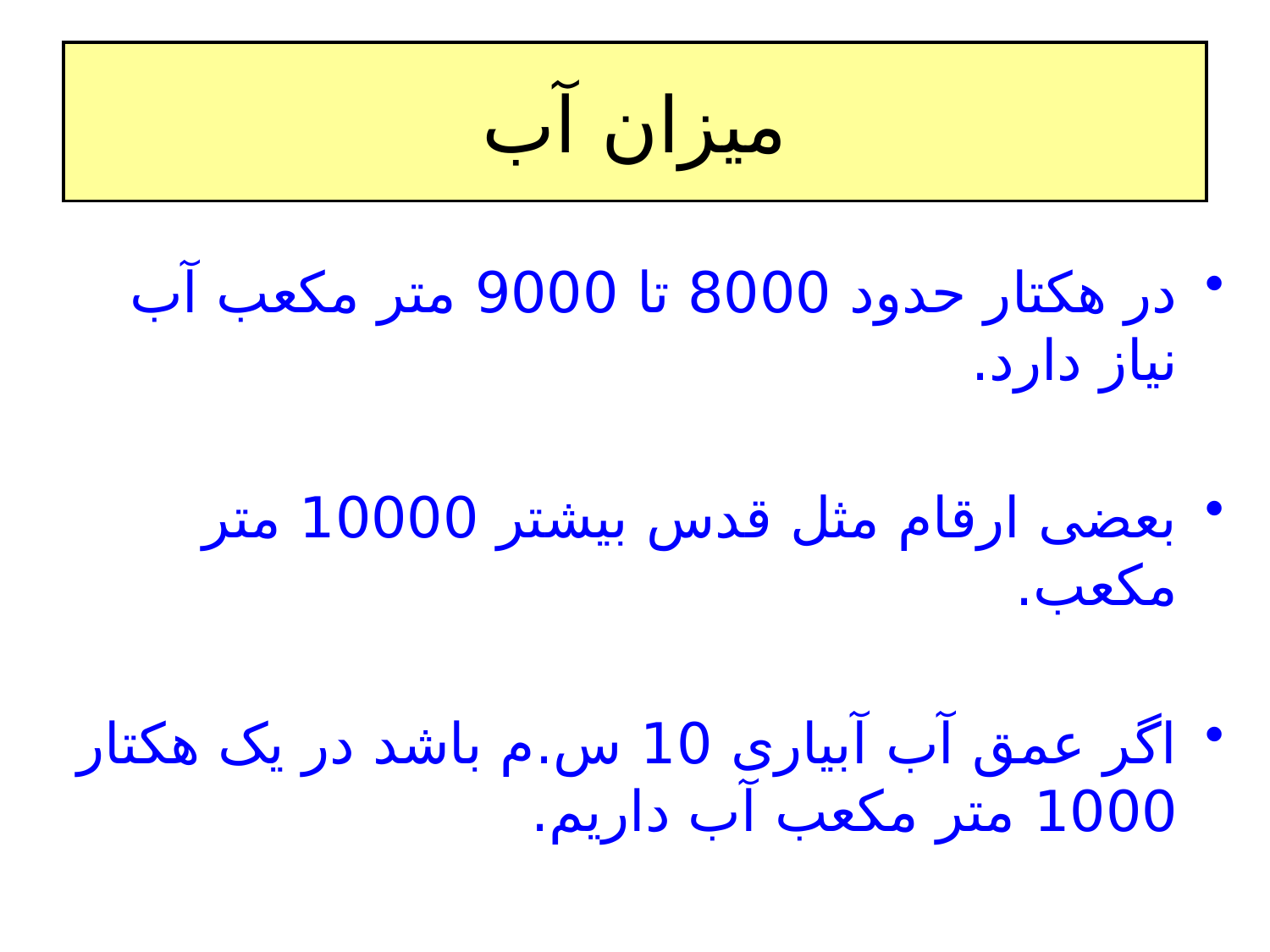

# میزان آب
در هکتار حدود 8000 تا 9000 متر مکعب آب نیاز دارد.

بعضی ارقام مثل قدس بیشتر 10000 متر مکعب.

اگر عمق آب آبیاری 10 س.م باشد در یک هکتار 1000 متر مکعب آب داریم.